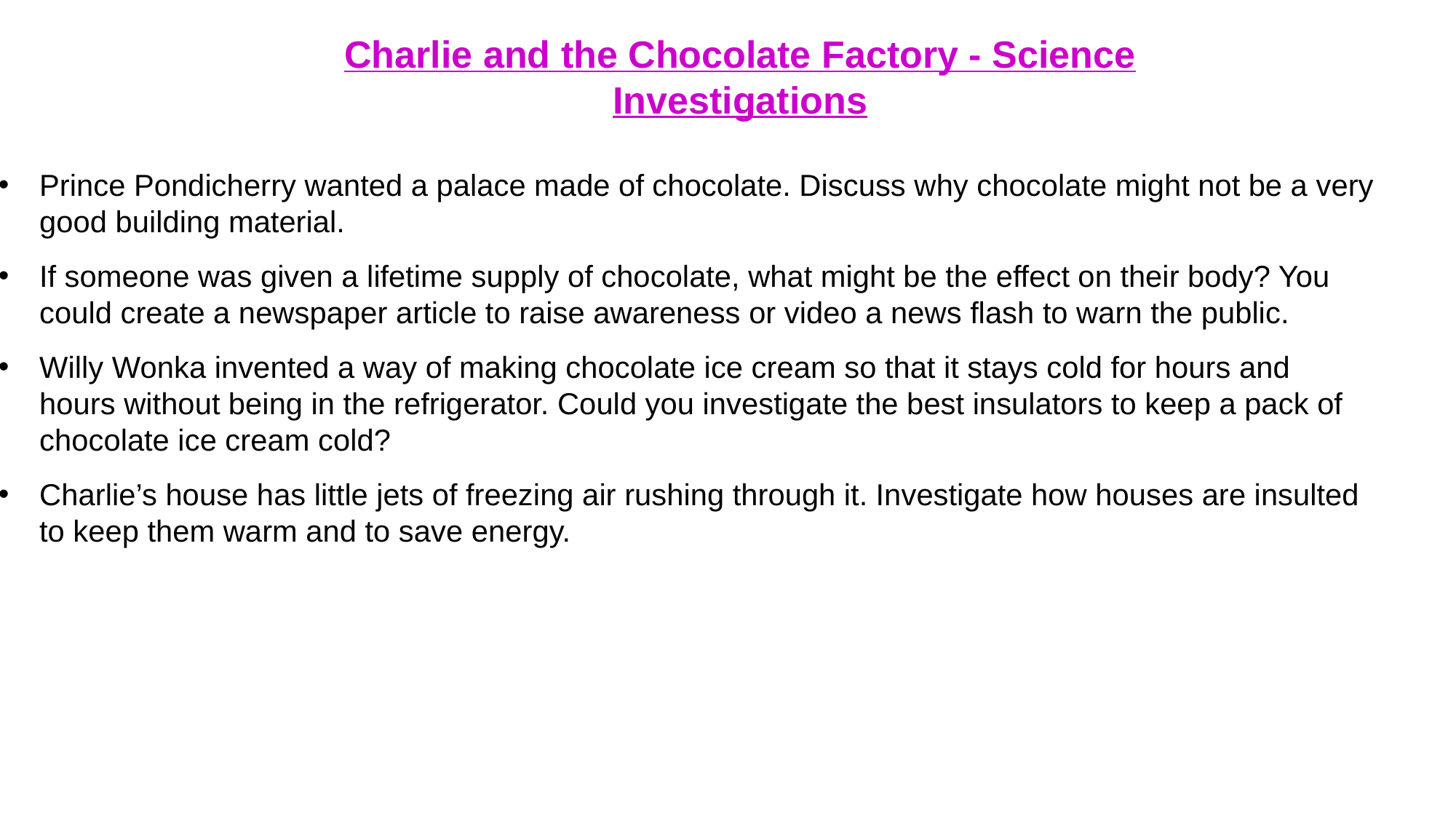

Charlie and the Chocolate Factory - Science Investigations

Prince Pondicherry wanted a palace made of chocolate. Discuss why chocolate might not be a very good building material.

If someone was given a lifetime supply of chocolate, what might be the effect on their body? You could create a newspaper article to raise awareness or video a news flash to warn the public.

Willy Wonka invented a way of making chocolate ice cream so that it stays cold for hours and hours without being in the refrigerator. Could you investigate the best insulators to keep a pack of chocolate ice cream cold?

Charlie’s house has little jets of freezing air rushing through it. Investigate how houses are insulted to keep them warm and to save energy.